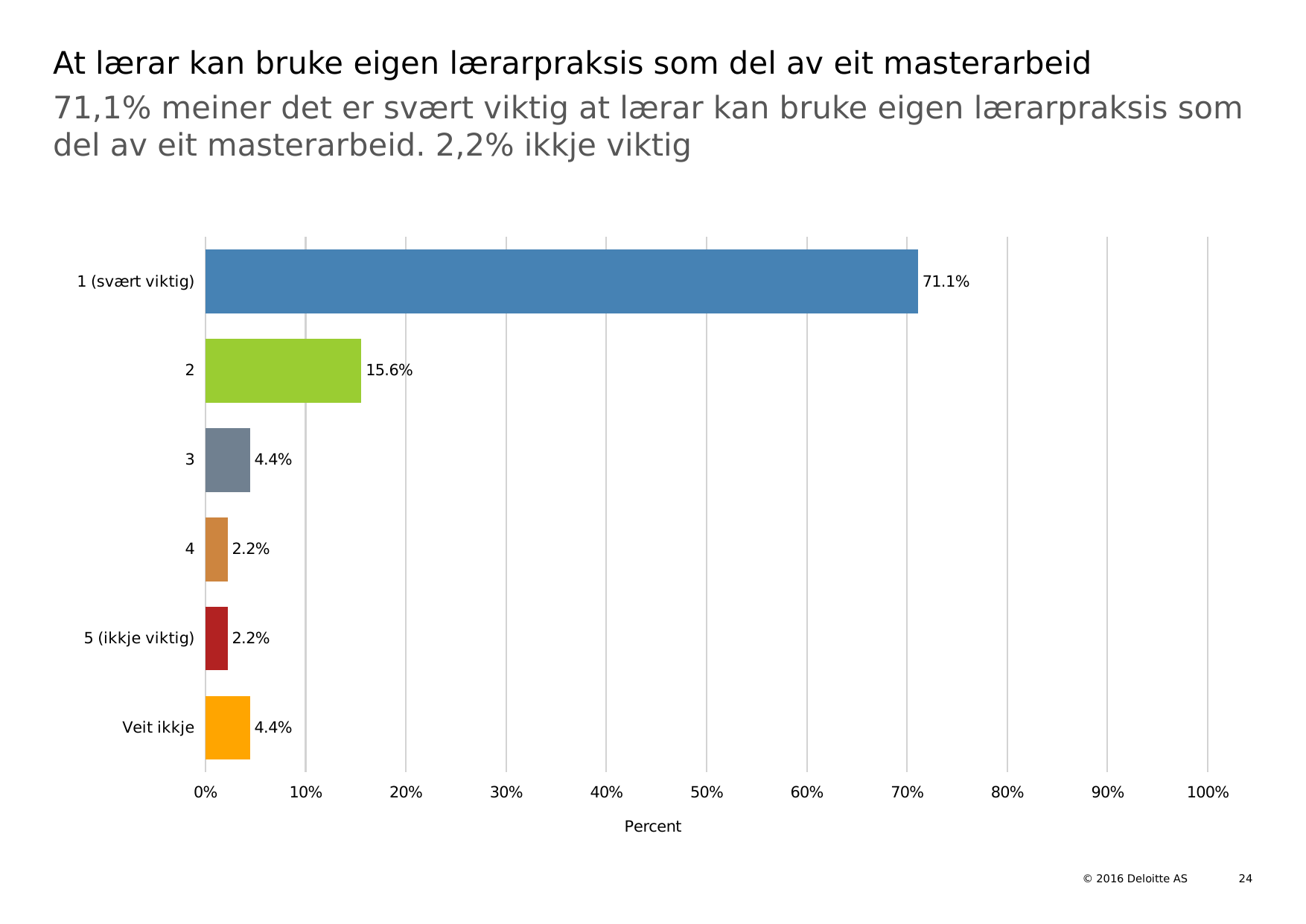

# At lærar kan bruke eigen lærarpraksis som del av eit masterarbeid
71,1% meiner det er svært viktig at lærar kan bruke eigen lærarpraksis som del av eit masterarbeid. 2,2% ikkje viktig

### Chart

| Category | At lærar kan bruke eigen lærarpraksis som del av eit masterarbeid |
|---|---|
| 1 (svært viktig) | 0.7111111111111111 |
| 2 | 0.15555555555555556 |
| 3 | 0.044444444444444446 |
| 4 | 0.022222222222222223 |
| 5 (ikkje viktig) | 0.022222222222222223 |
| Veit ikkje | 0.044444444444444446 |